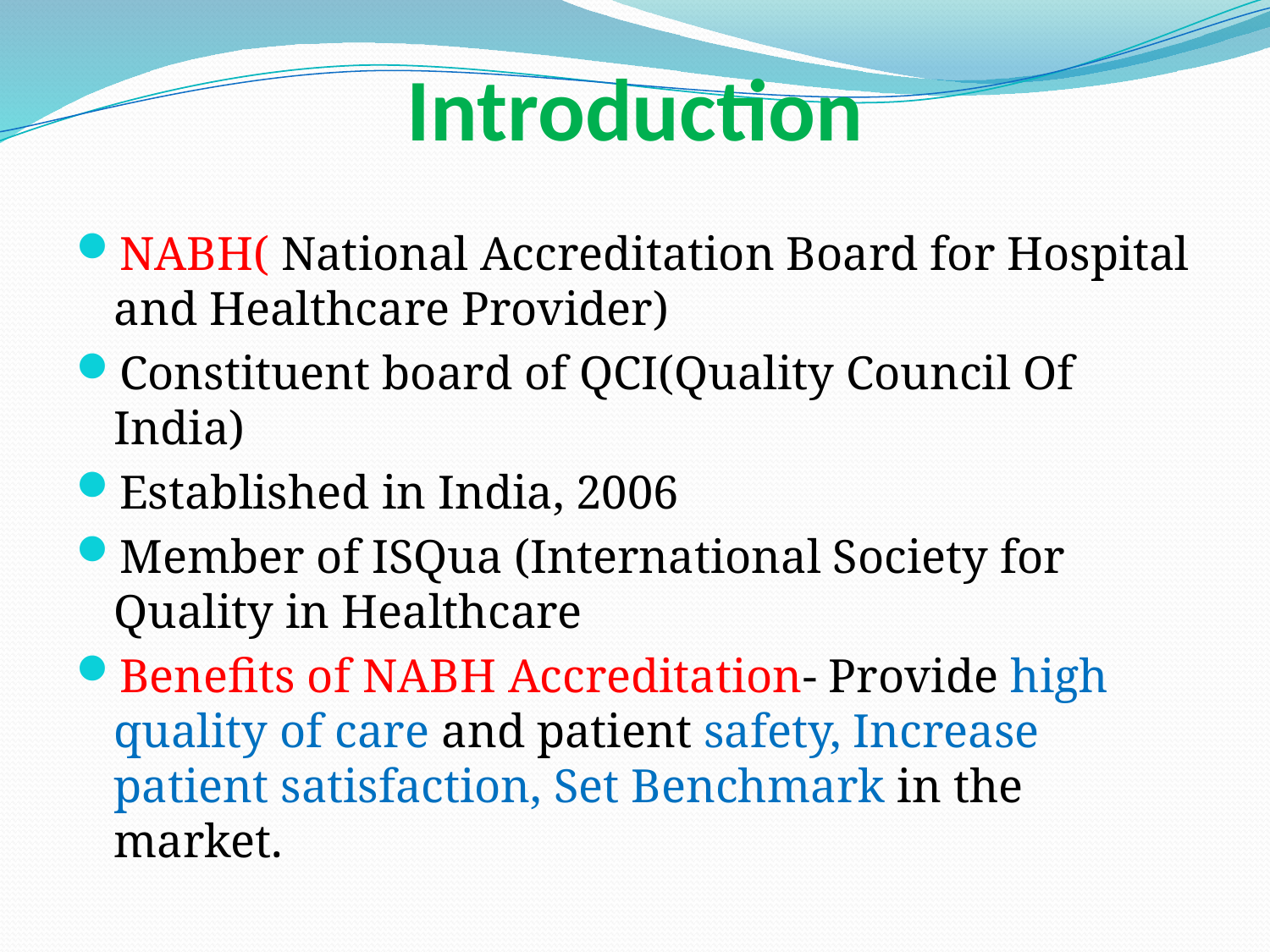

# Introduction
NABH( National Accreditation Board for Hospital and Healthcare Provider)
Constituent board of QCI(Quality Council Of India)
Established in India, 2006
Member of ISQua (International Society for Quality in Healthcare
Benefits of NABH Accreditation- Provide high quality of care and patient safety, Increase patient satisfaction, Set Benchmark in the market.